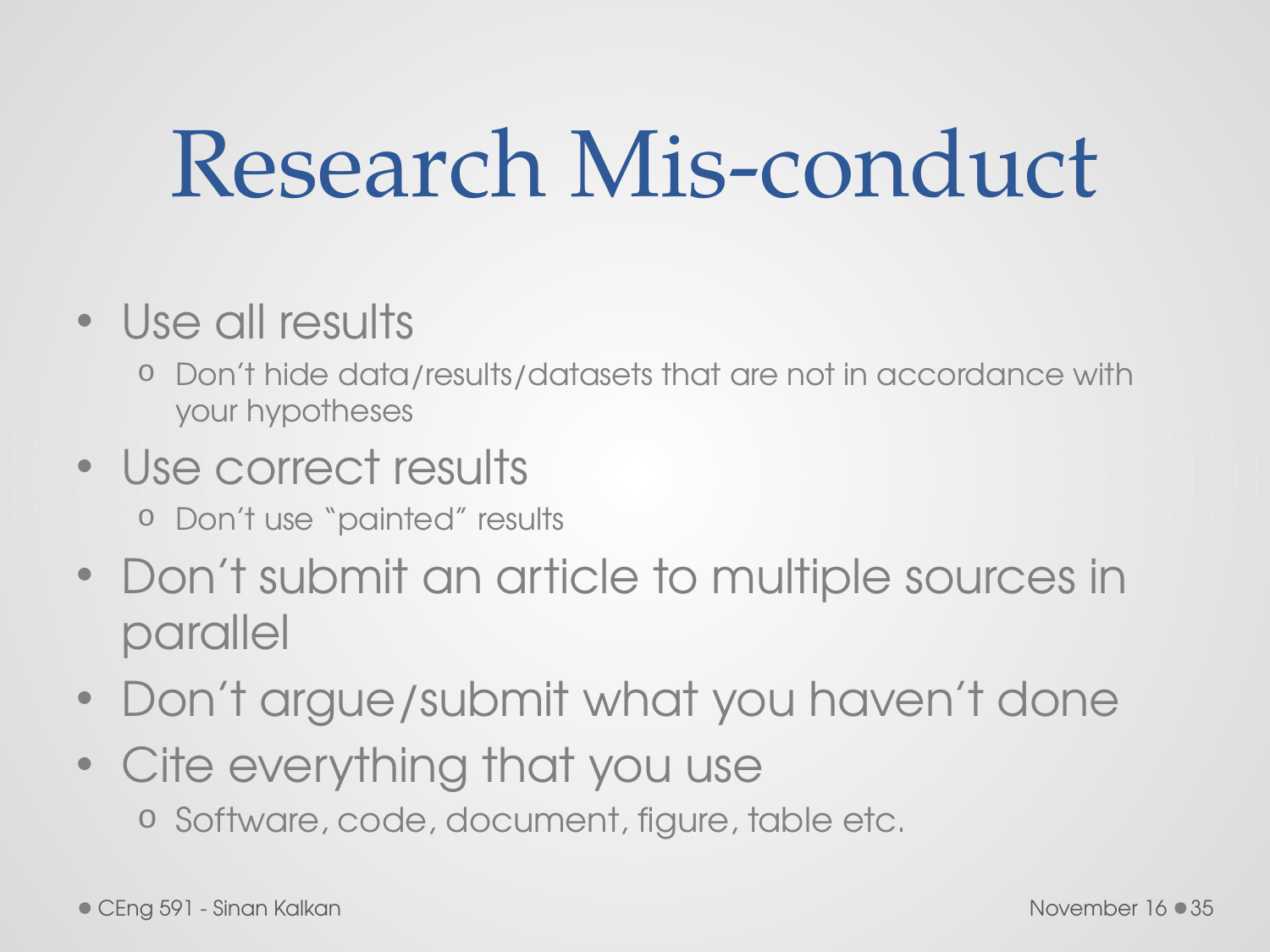

# Research Mis-conduct
Use all results
Don’t hide data/results/datasets that are not in accordance with your hypotheses
Use correct results
Don’t use “painted” results
Don’t submit an article to multiple sources in parallel
Don’t argue/submit what you haven’t done
Cite everything that you use
Software, code, document, figure, table etc.
CEng 591 - Sinan Kalkan
November 16
35